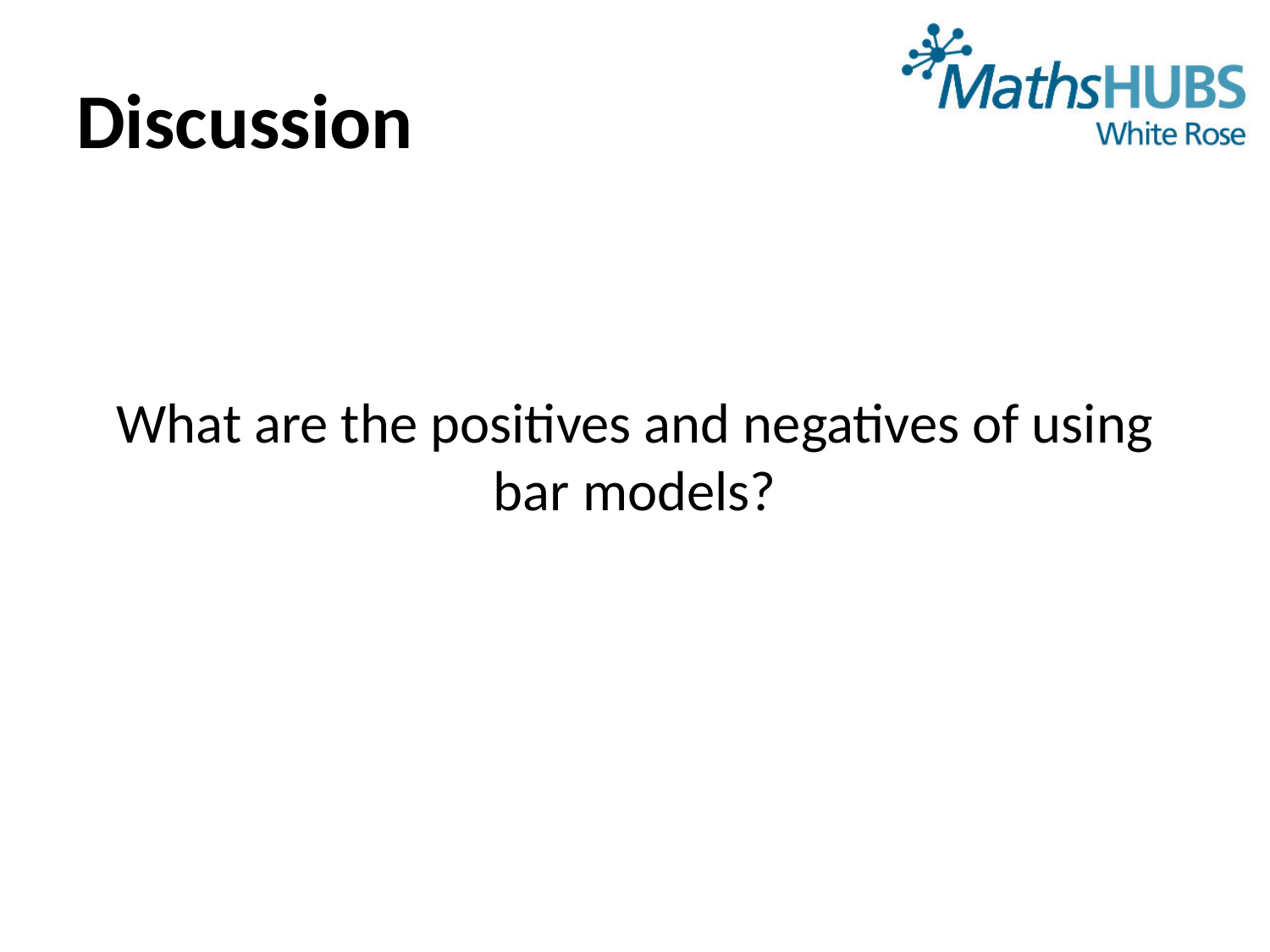

# Discussion

What are the positives and negatives of using bar models?